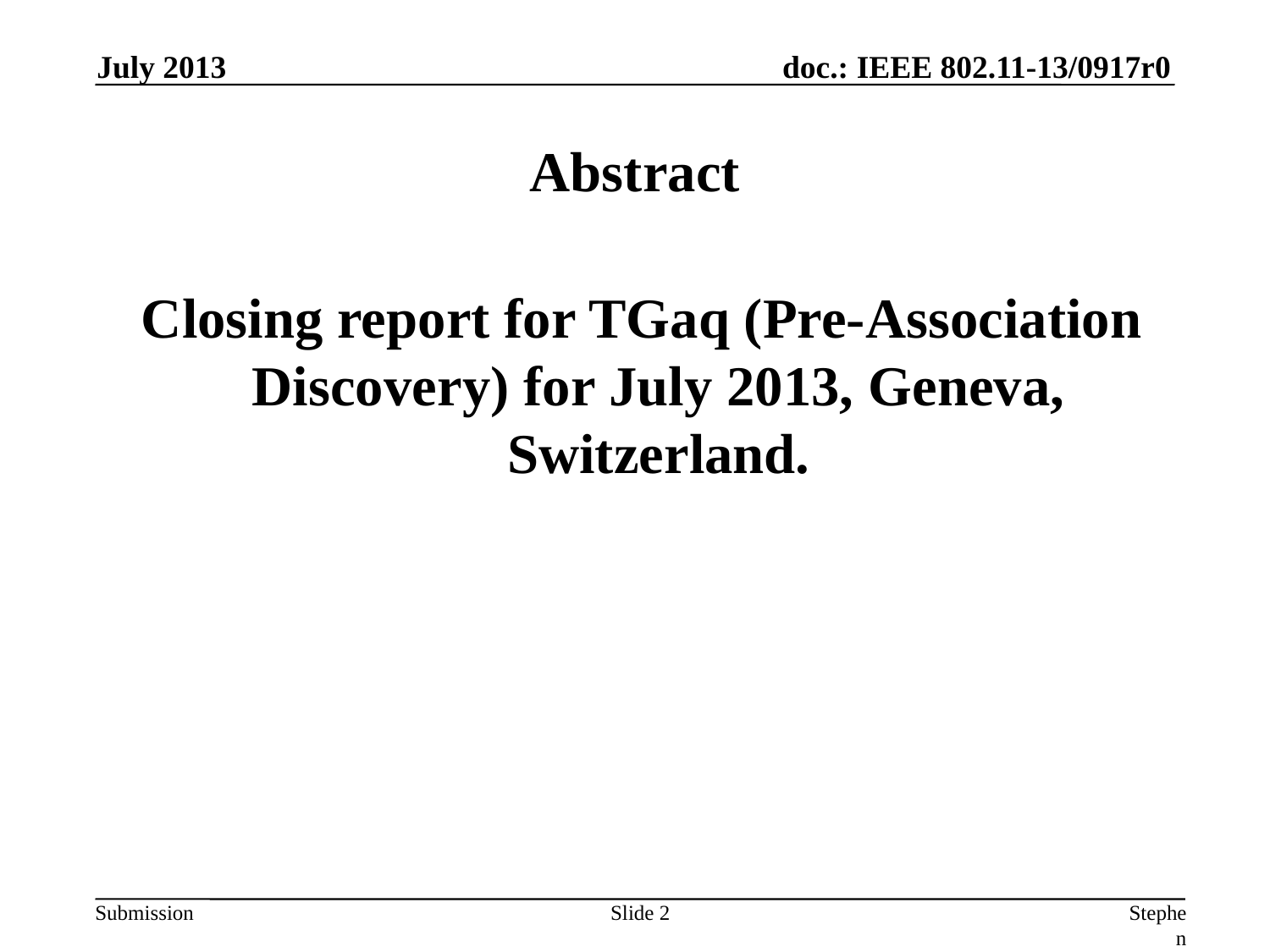

July 2013
# Abstract
 Closing report for TGaq (Pre-Association Discovery) for July 2013, Geneva, Switzerland.
Slide 2
Stephen McCann, Blackberry